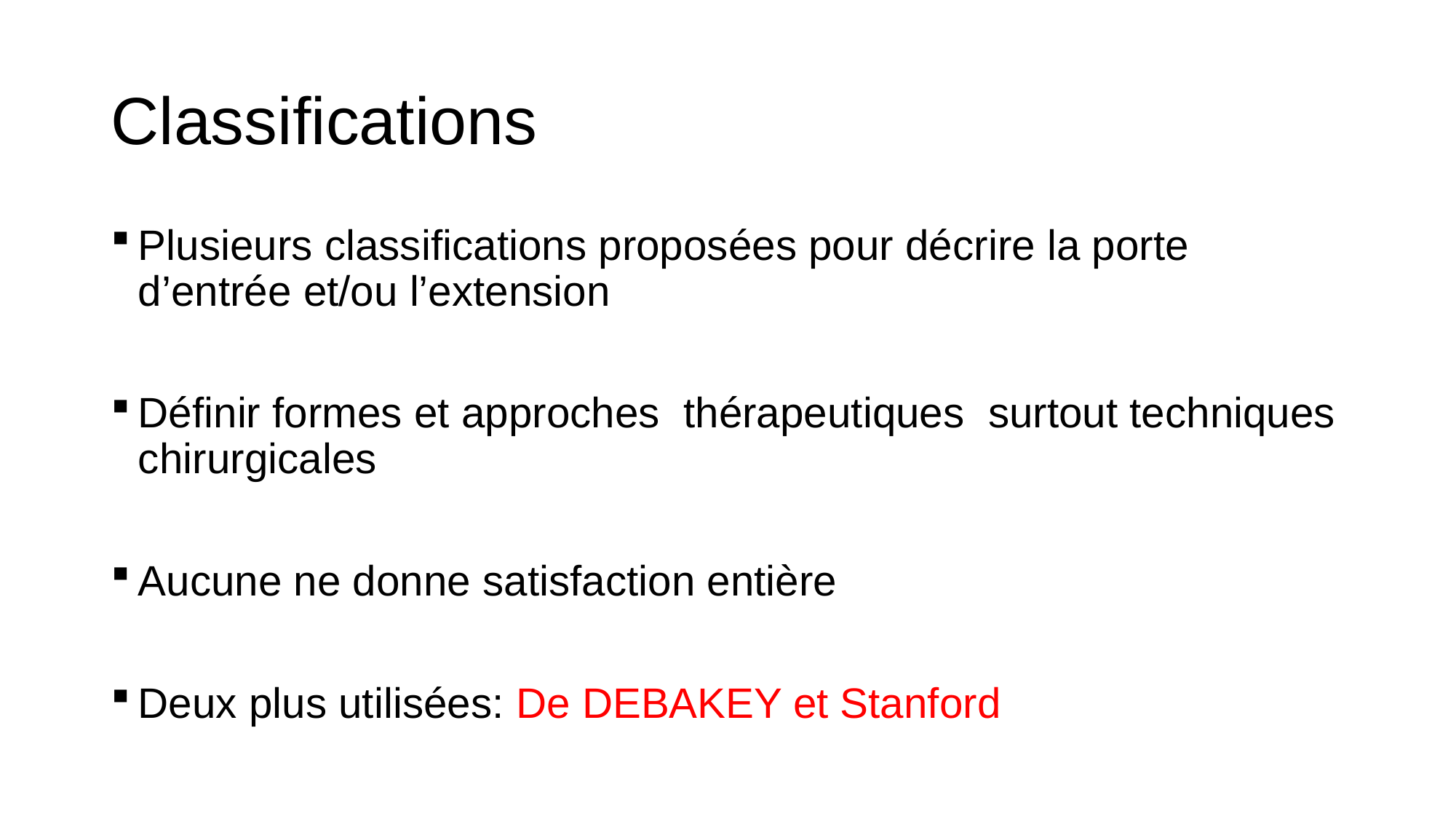

# Classifications
Plusieurs classifications proposées pour décrire la porte d’entrée et/ou l’extension

Définir formes et approches  thérapeutiques  surtout techniques chirurgicales

Aucune ne donne satisfaction entière

Deux plus utilisées: De DEBAKEY et Stanford